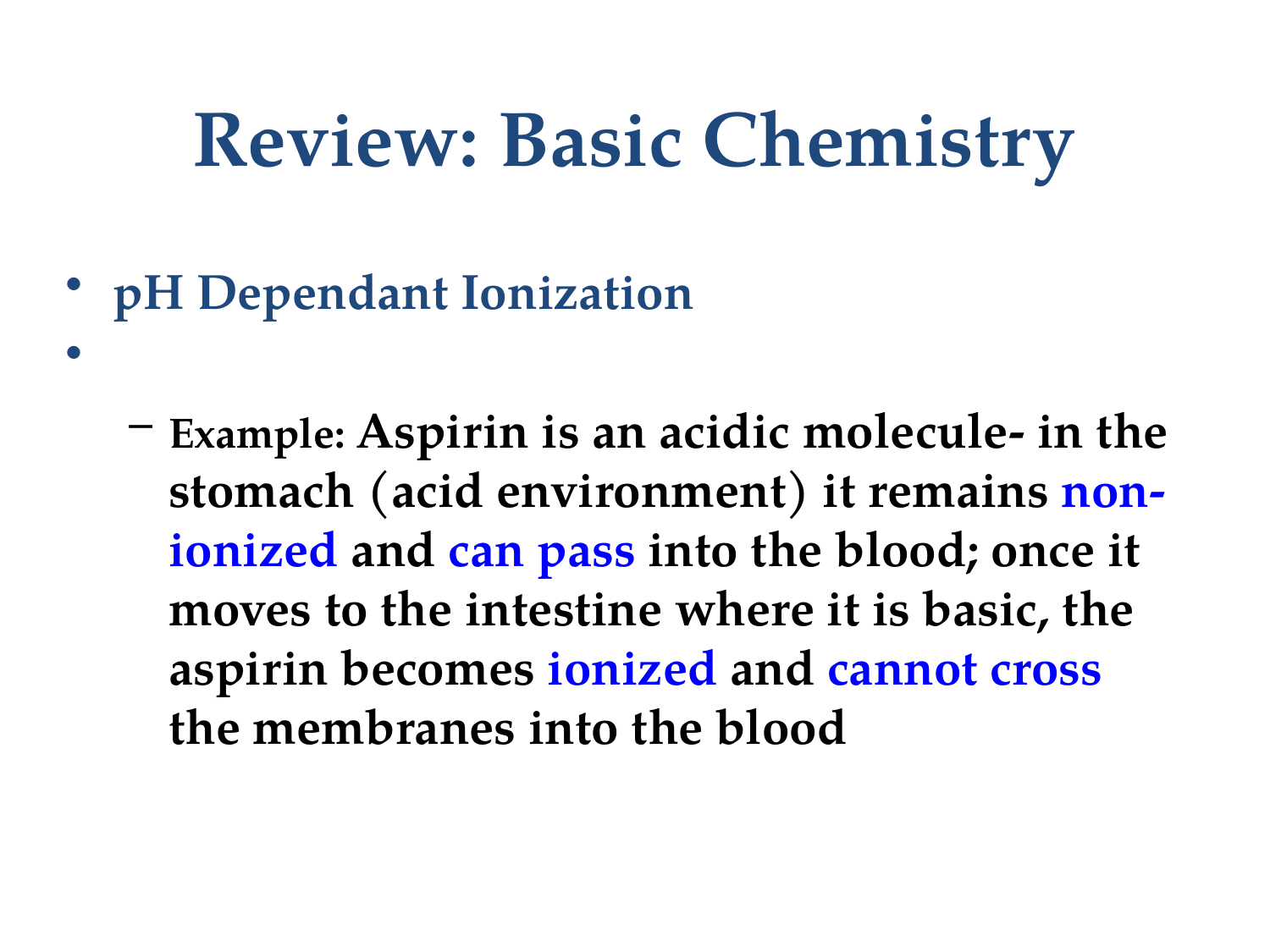

Review: Basic Chemistry
pH Dependant Ionization

Example: Aspirin is an acidic molecule- in the stomach (acid environment) it remains non-ionized and can pass into the blood; once it moves to the intestine where it is basic, the aspirin becomes ionized and cannot cross the membranes into the blood